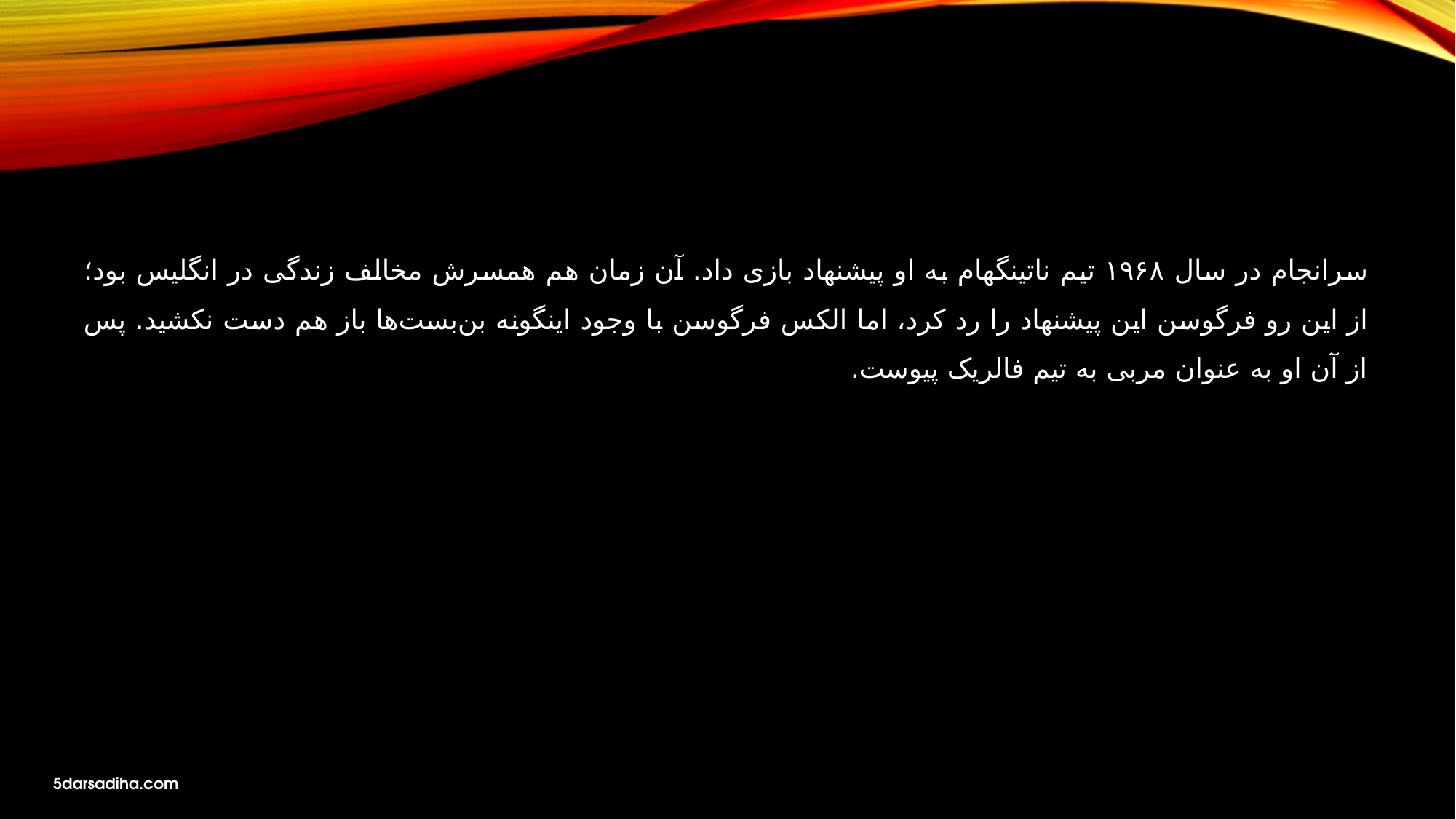

سرانجام در سال ۱۹۶۸ تیم ناتینگهام به او پیشنهاد بازی داد. آن زمان هم همسرش مخالف زندگی در انگلیس بود؛ از این رو فرگوسن این پیشنهاد را رد کرد، اما الکس فرگوسن با وجود اینگونه بن‌بست‌ها باز هم دست نکشید. پس از آن او به عنوان مربی به تیم فالریک پیوست.

5darsadiha.com